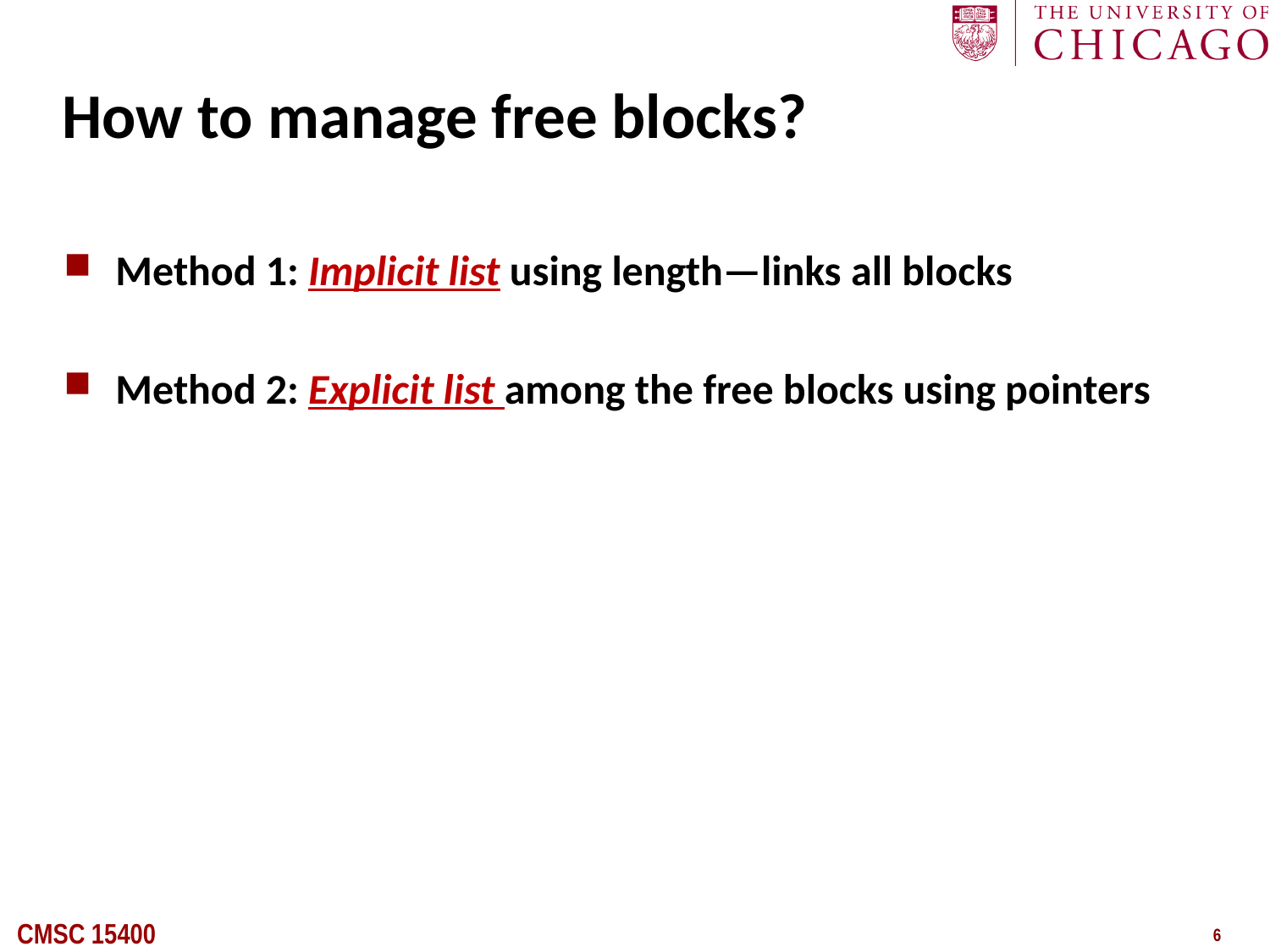

# How to manage free blocks?
Method 1: Implicit list using length—links all blocks

Method 2: Explicit list among the free blocks using pointers